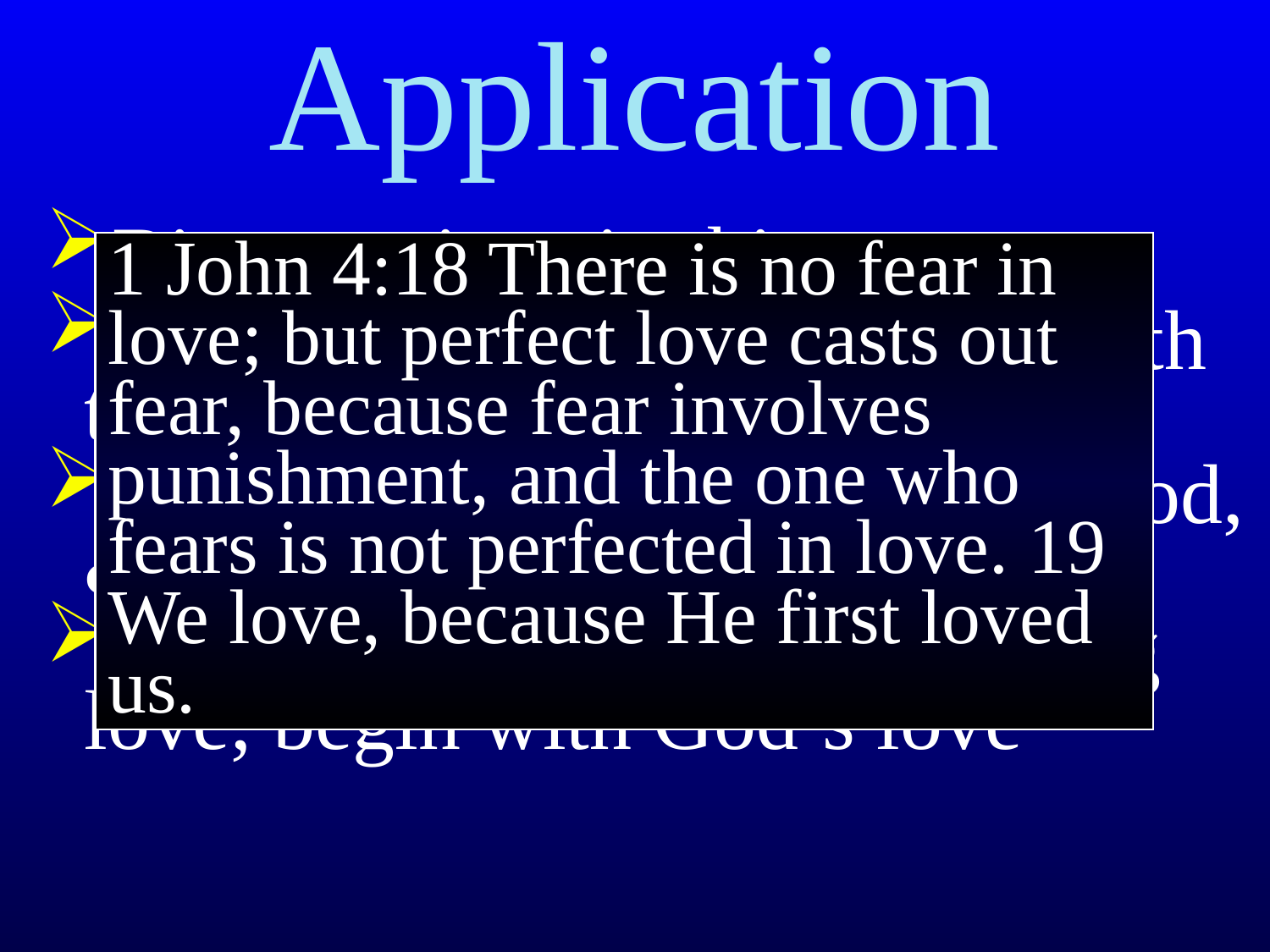

# Application
Big questions in this passage:
Will you take your chances with the self-serving way of life?
Will you take a chance with God, & Be Different?
To learn about true, self-giving love, begin with God’s love
1 John 4:18 There is no fear in love; but perfect love casts out fear, because fear involves punishment, and the one who fears is not perfected in love. 19 We love, because He first loved us.